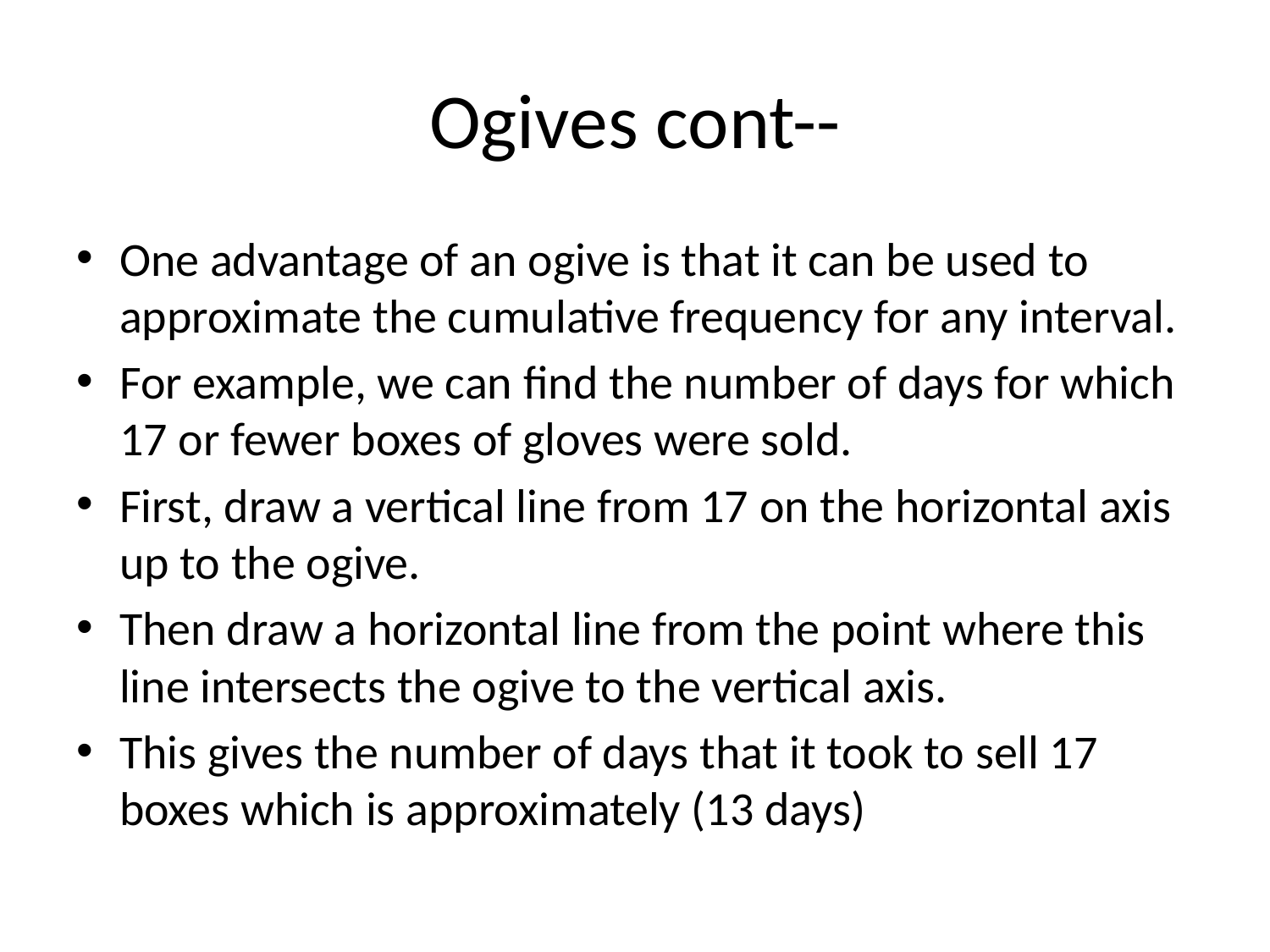

# Ogives cont--
One advantage of an ogive is that it can be used to approximate the cumulative frequency for any interval.
For example, we can find the number of days for which 17 or fewer boxes of gloves were sold.
First, draw a vertical line from 17 on the horizontal axis up to the ogive.
Then draw a horizontal line from the point where this line intersects the ogive to the vertical axis.
This gives the number of days that it took to sell 17 boxes which is approximately (13 days)